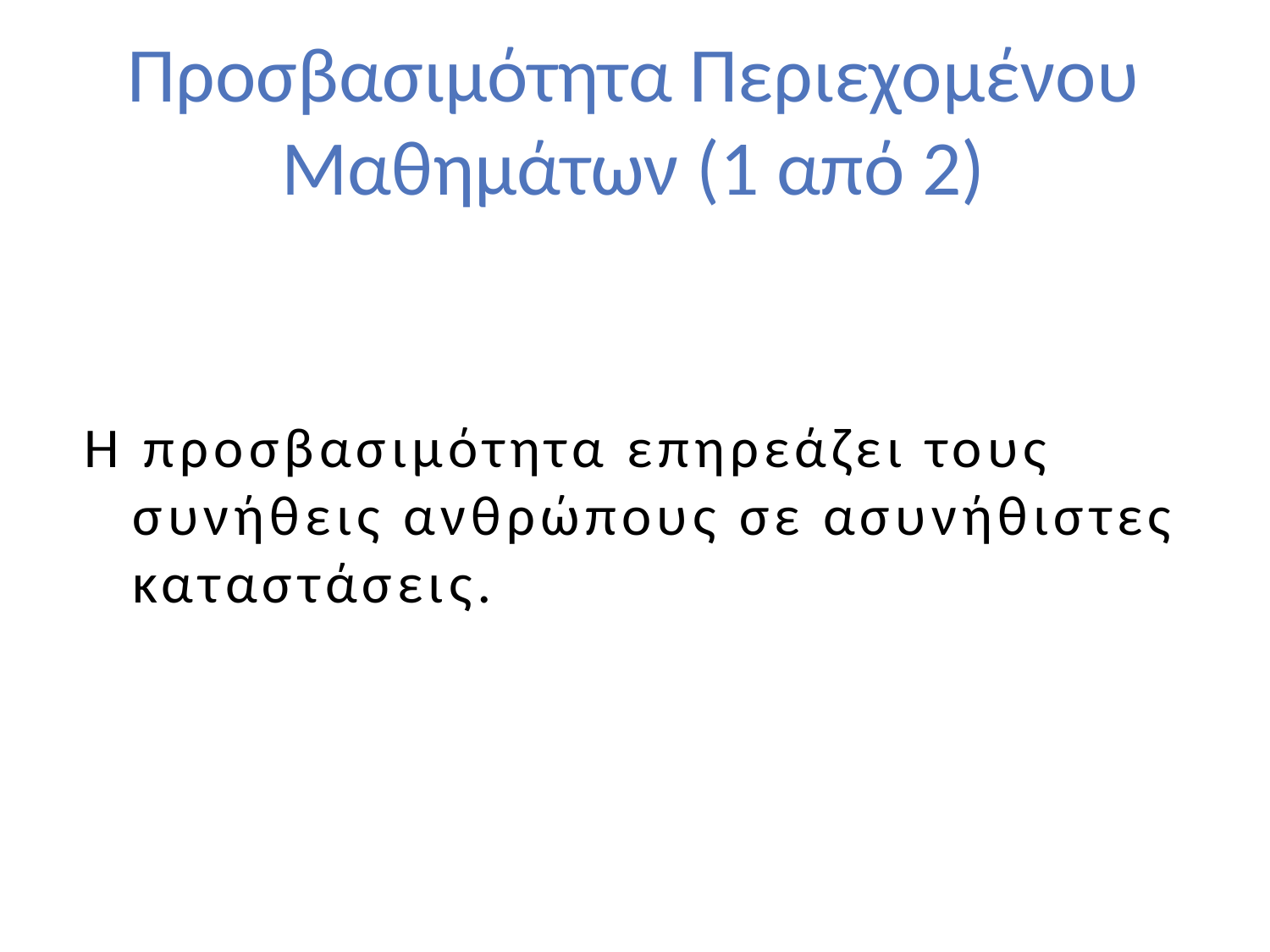

# Προσβασιμότητα Περιεχομένου Μαθημάτων (1 από 2)
H προσβασιμότητα επηρεάζει τους συνήθεις ανθρώπους σε ασυνήθιστες καταστάσεις.